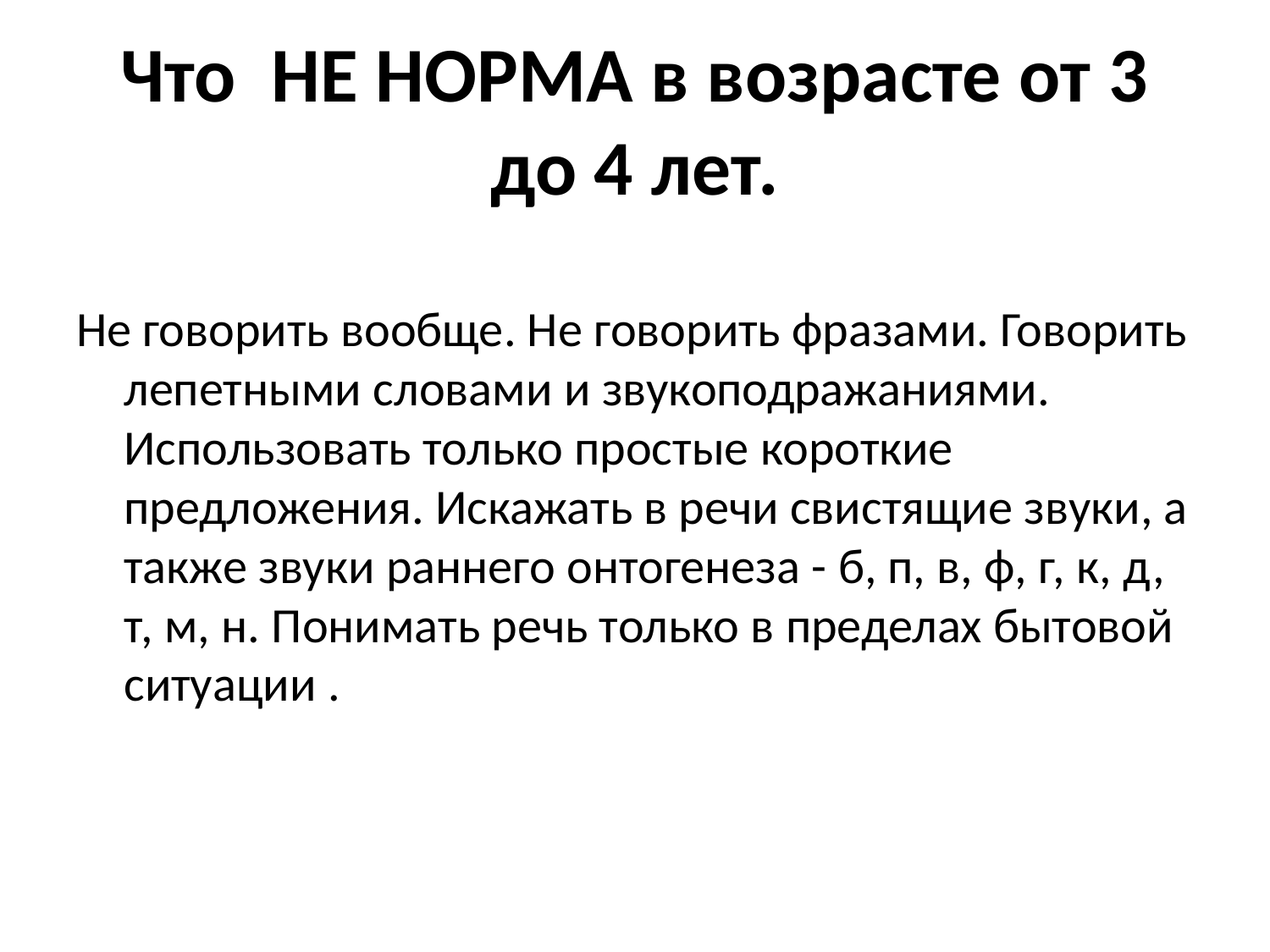

# Что  НЕ НОРМА в возрасте от 3 до 4 лет.

Не говорить вообще. Не говорить фразами. Говорить лепетными словами и звукоподражаниями. Использовать только простые короткие предложения. Искажать в речи свистящие звуки, а также звуки раннего онтогенеза - б, п, в, ф, г, к, д, т, м, н. Понимать речь только в пределах бытовой ситуации .